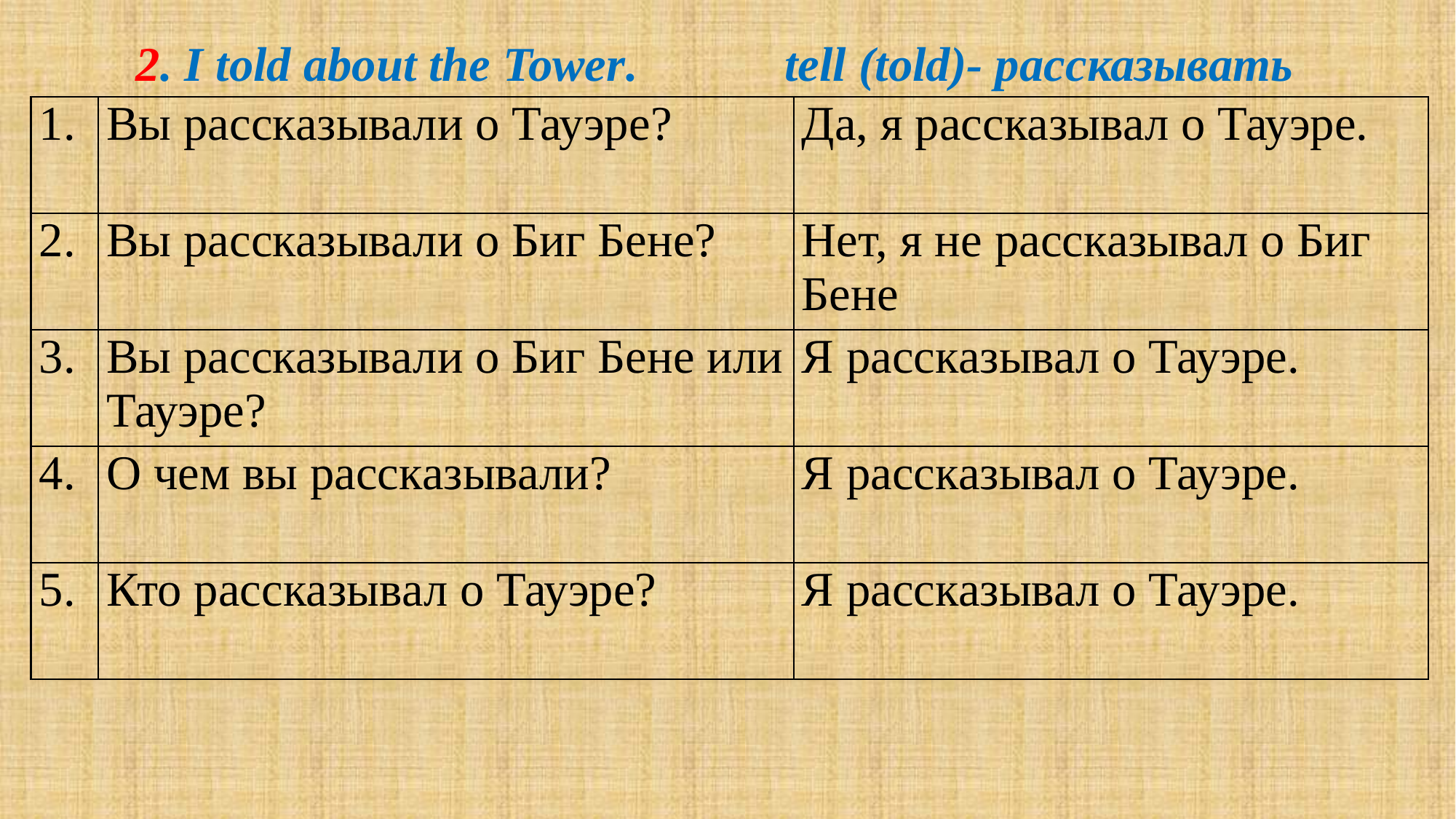

2. I told about the Tower.            tell (told)- рассказывать
| 1. | Вы рассказывали о Тауэре? | Да, я рассказывал о Тауэре. |
| --- | --- | --- |
| 2. | Вы рассказывали о Биг Бене? | Нет, я не рассказывал о Биг Бене |
| 3. | Вы рассказывали о Биг Бене или Тауэре? | Я рассказывал о Тауэре. |
| 4. | О чем вы рассказывали? | Я рассказывал о Тауэре. |
| 5. | Кто рассказывал о Тауэре? | Я рассказывал о Тауэре. |